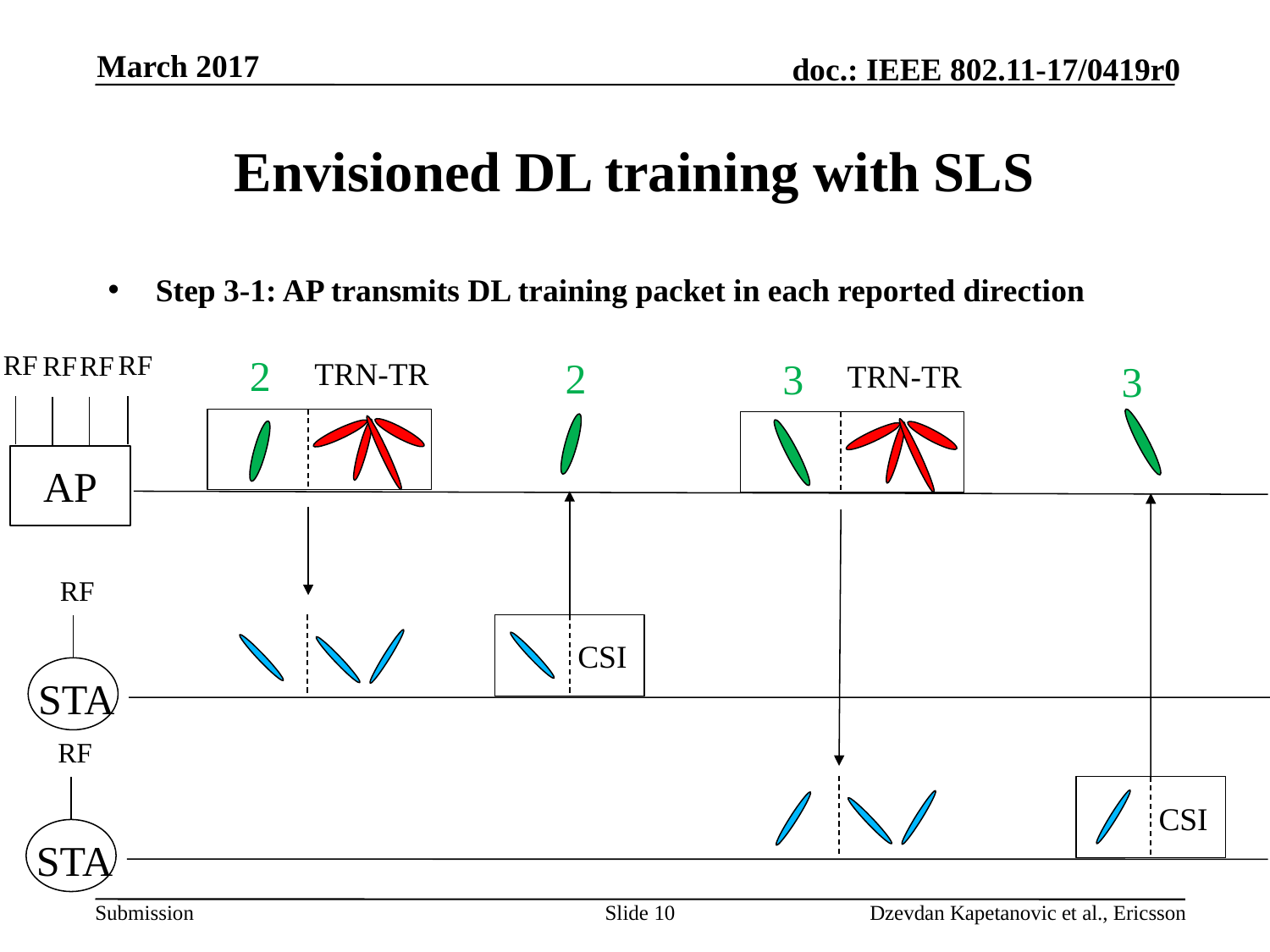

March 2017
# Envisioned DL training with SLS
Step 3-1: AP transmits DL training packet in each reported direction
RF
RF
RF
RF

AP
2
2
3
TRN-TR
3
TRN-TR

CSI

CSI
RF

STA
RF

STA
Slide 10
Dzevdan Kapetanovic et al., Ericsson